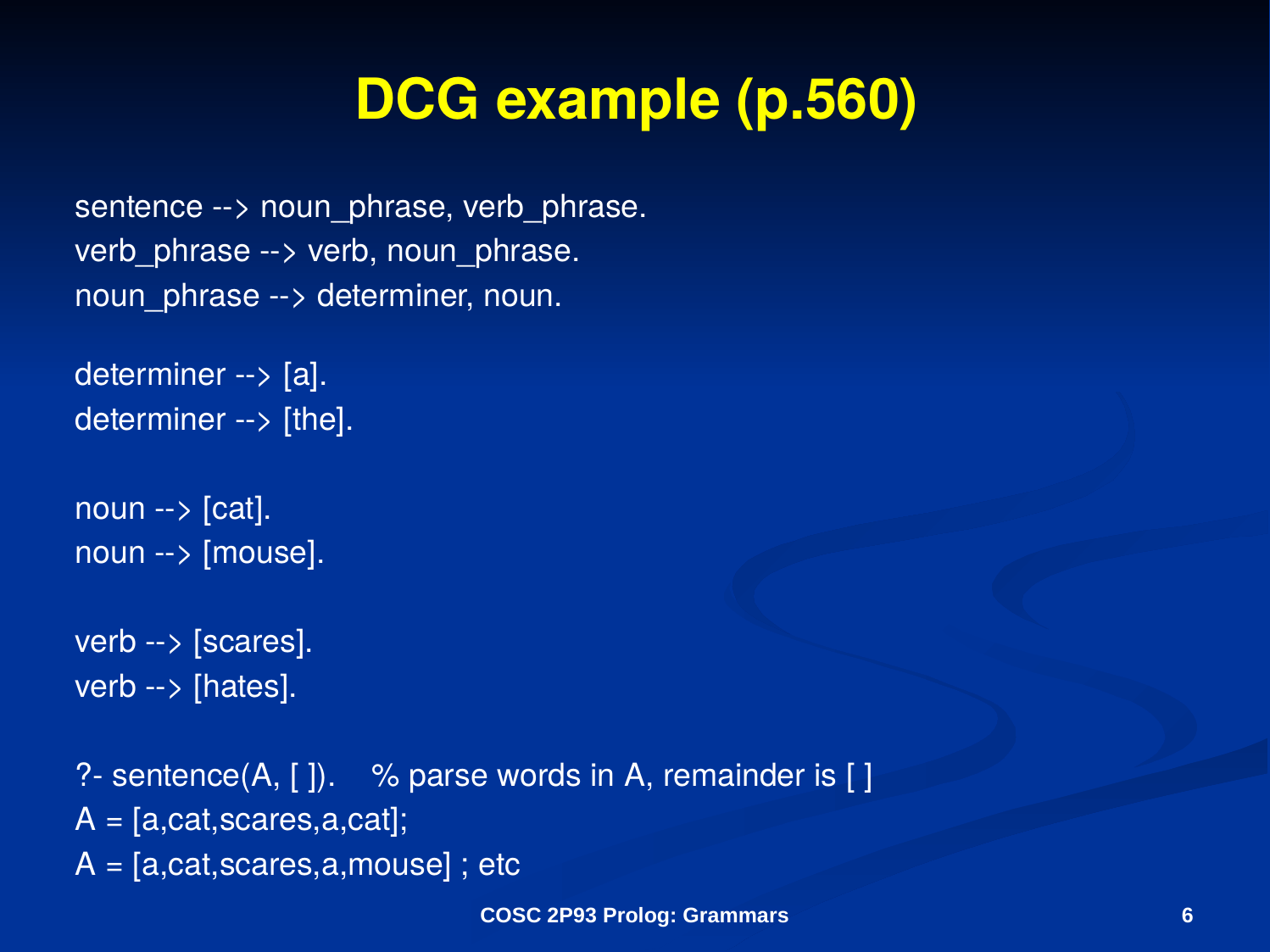

# DCG example (p.560)
sentence --> noun_phrase, verb_phrase.
verb_phrase --> verb, noun_phrase.
noun_phrase --> determiner, noun.

determiner --> [a].
determiner --> [the].

noun --> [cat].
noun --> [mouse].

verb --> [scares].
verb --> [hates].

?- sentence(A, [ ]).    % parse words in A, remainder is [ ]
A = [a,cat,scares,a,cat];
A = [a,cat,scares,a,mouse] ; etc
COSC 2P93 Prolog: Grammars
6